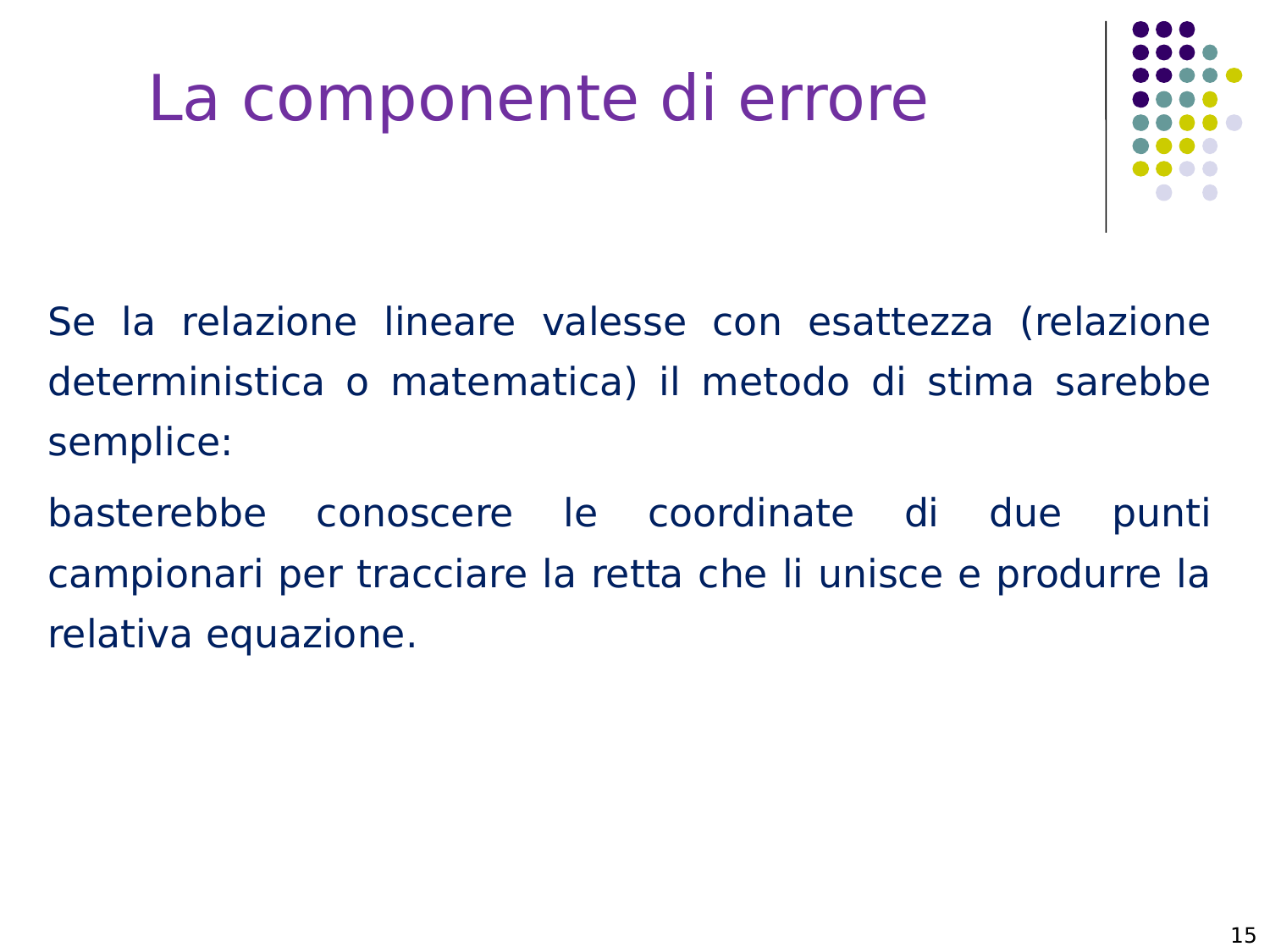

La componente di errore
Se la relazione lineare valesse con esattezza (relazione deterministica o matematica) il metodo di stima sarebbe semplice:
basterebbe conoscere le coordinate di due punti campionari per tracciare la retta che li unisce e produrre la relativa equazione.
15